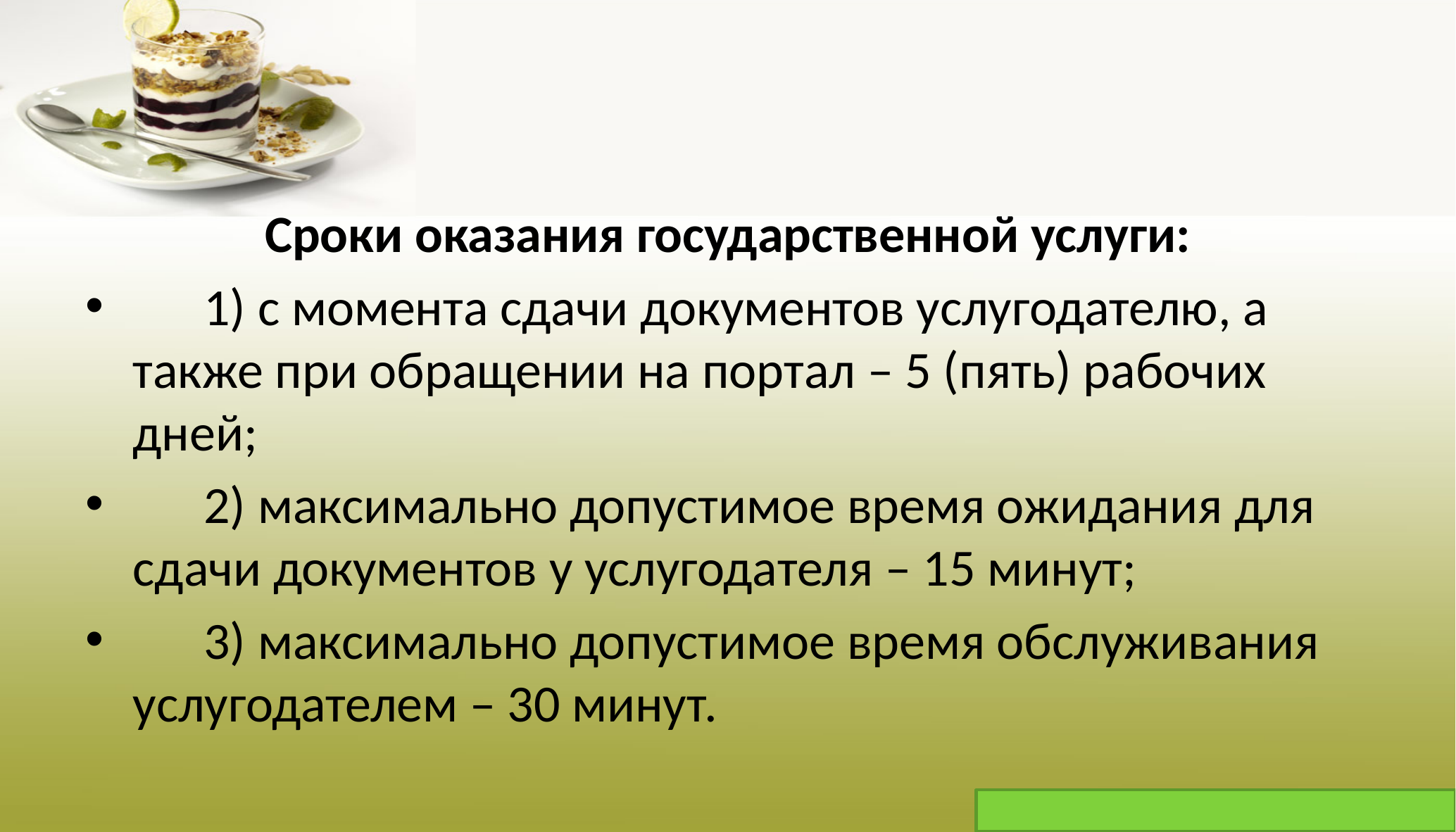

Сроки оказания государственной услуги:
      1) с момента сдачи документов услугодателю, а также при обращении на портал – 5 (пять) рабочих дней;
      2) максимально допустимое время ожидания для сдачи документов у услугодателя – 15 минут;
      3) максимально допустимое время обслуживания услугодателем – 30 минут.